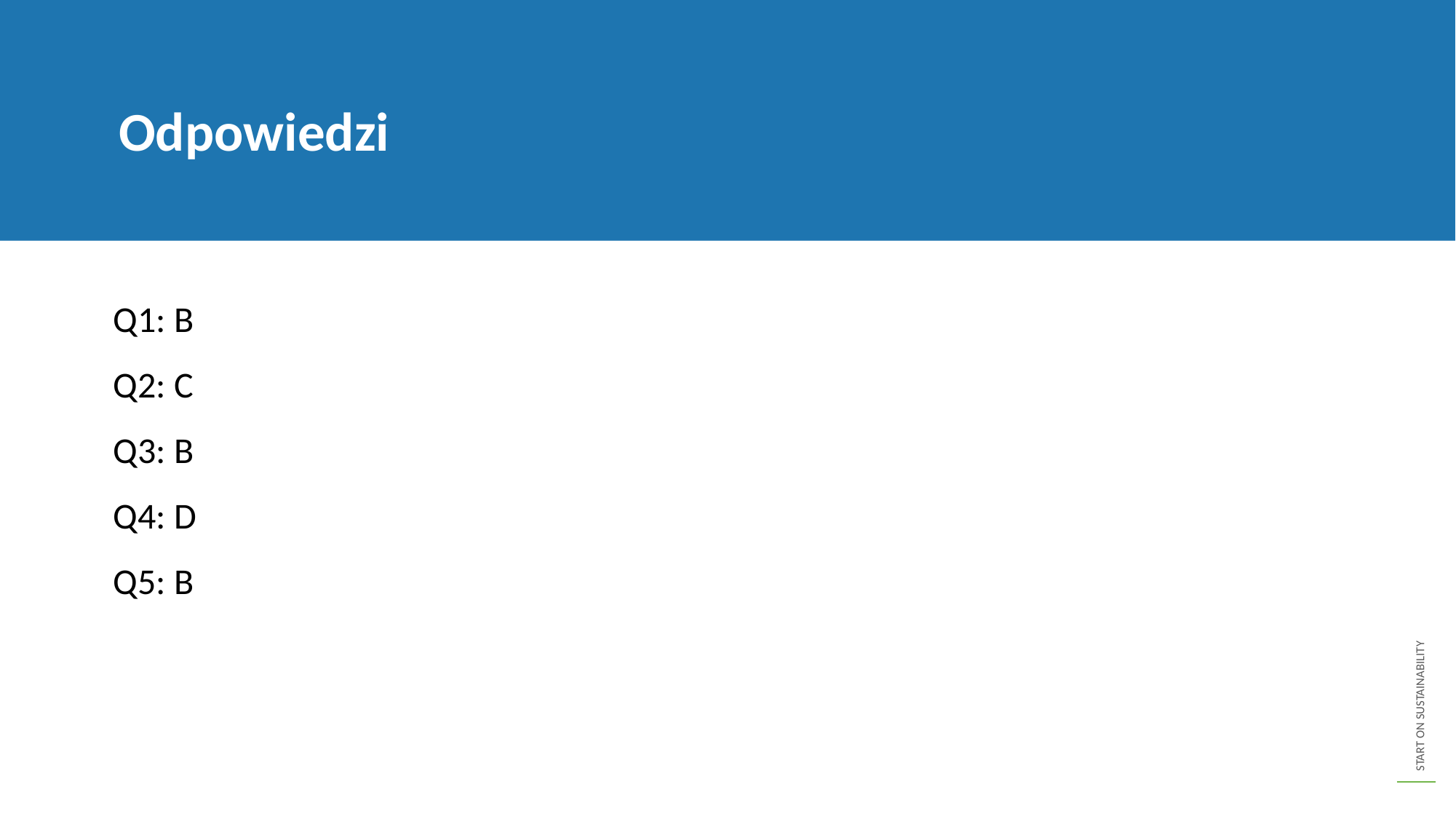

Odpowiedzi
Q1: B
Q2: C
Q3: B
Q4: D
Q5: B